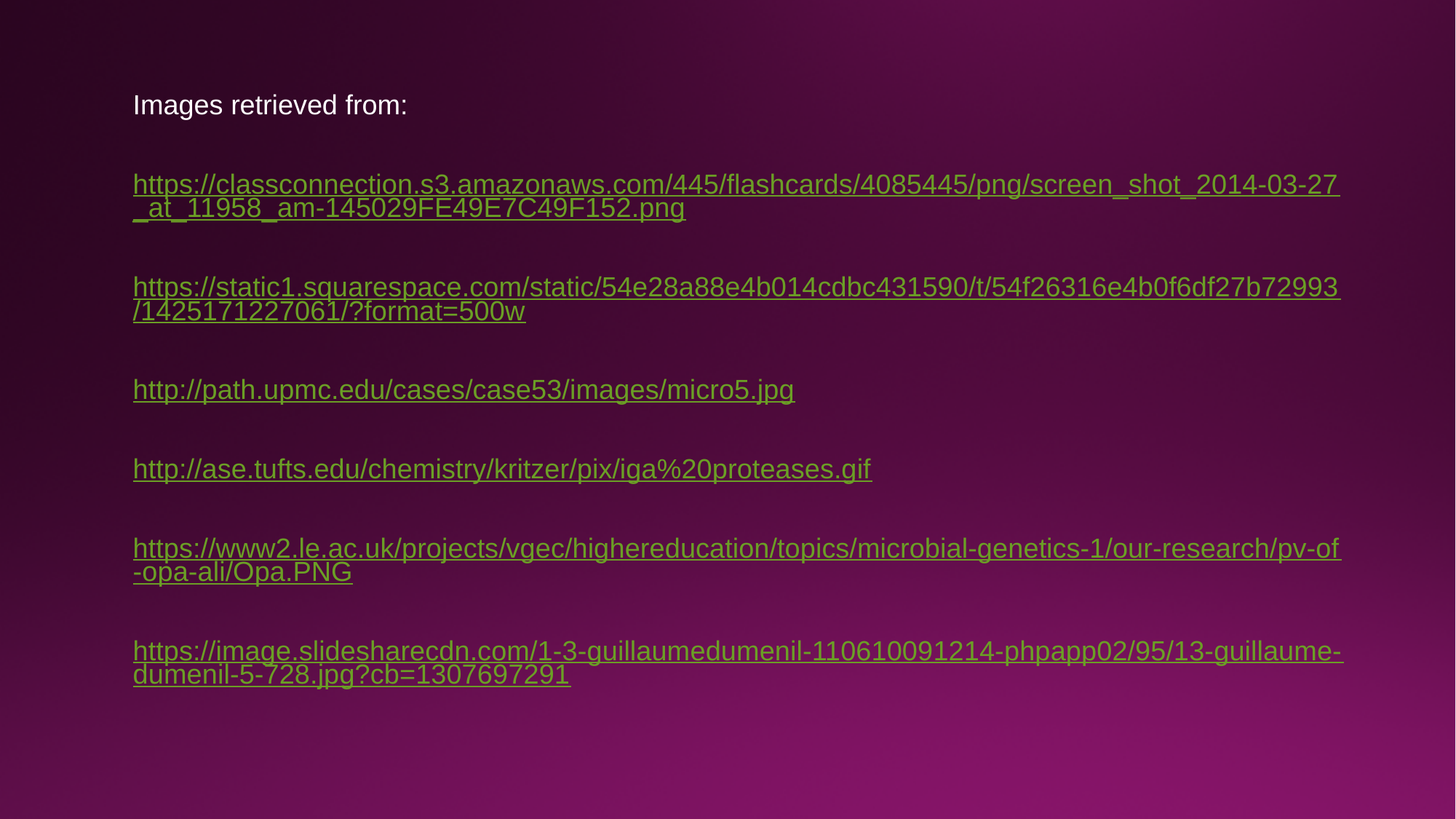

Images retrieved from:

https://classconnection.s3.amazonaws.com/445/flashcards/4085445/png/screen_shot_2014-03-27_at_11958_am-145029FE49E7C49F152.png

https://static1.squarespace.com/static/54e28a88e4b014cdbc431590/t/54f26316e4b0f6df27b72993/1425171227061/?format=500w

http://path.upmc.edu/cases/case53/images/micro5.jpg

http://ase.tufts.edu/chemistry/kritzer/pix/iga%20proteases.gif

https://www2.le.ac.uk/projects/vgec/highereducation/topics/microbial-genetics-1/our-research/pv-of-opa-ali/Opa.PNG

https://image.slidesharecdn.com/1-3-guillaumedumenil-110610091214-phpapp02/95/13-guillaume-dumenil-5-728.jpg?cb=1307697291